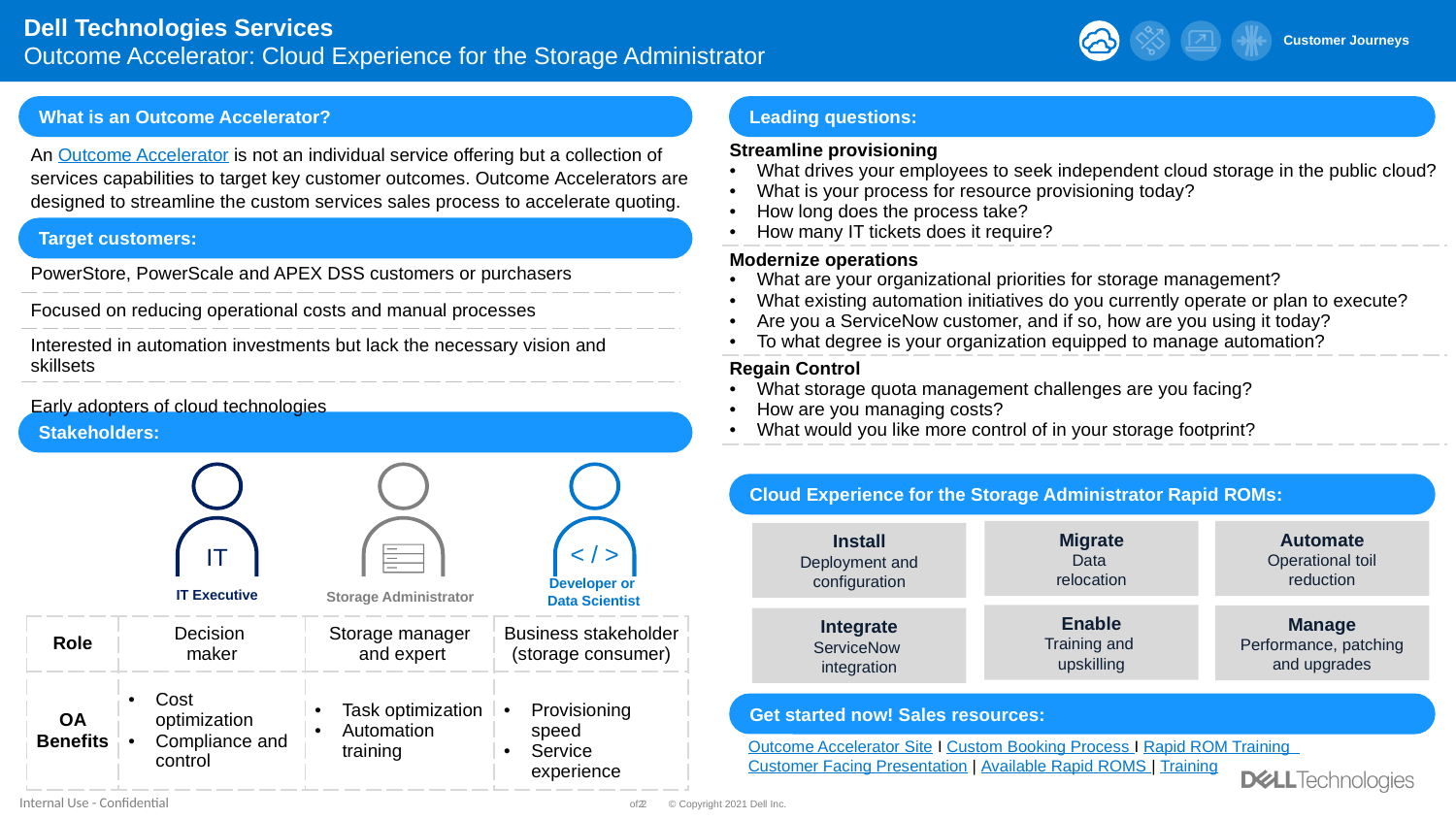

Dell Technologies Services
Outcome Accelerator: Cloud Experience for the Storage Administrator

Customer Journeys
What is an Outcome Accelerator?
Leading questions:
An Outcome Accelerator is not an individual service offering but a collection of services capabilities to target key customer outcomes. Outcome Accelerators are designed to streamline the custom services sales process to accelerate quoting.
| Streamline provisioning What drives your employees to seek independent cloud storage in the public cloud? What is your process for resource provisioning today? How long does the process take? How many IT tickets does it require? |
| --- |
| Modernize operations What are your organizational priorities for storage management? What existing automation initiatives do you currently operate or plan to execute? Are you a ServiceNow customer, and if so, how are you using it today? To what degree is your organization equipped to manage automation? |
| Regain Control What storage quota management challenges are you facing? How are you managing costs? What would you like more control of in your storage footprint? |
Target customers:
|  | PowerStore, PowerScale and APEX DSS customers or purchasers |
| --- | --- |
|  | Focused on reducing operational costs and manual processes |
|  | Interested in automation investments but lack the necessary vision and skillsets |
|  | Early adopters of cloud technologies |
Stakeholders:

Cloud Experience for the Storage Administrator Rapid ROMs:
Migrate
Data
relocation
Automate
Operational toil
reduction
Install
Deployment and configuration
< / >
IT
Developer or
Data Scientist
IT Executive
Storage Administrator
Enable
Training and
upskilling
Manage
Performance, patching and upgrades
Integrate
ServiceNow
integration
| Role | Decision maker | Storage manager and expert | Business stakeholder (storage consumer) |
| --- | --- | --- | --- |
| OA Benefits | Cost optimization Compliance and control | Task optimization Automation training | Provisioning speed Service experience |
Get started now! Sales resources:
Outcome Accelerator Site I Custom Booking Process I Rapid ROM Training
Customer Facing Presentation | Available Rapid ROMS | Training